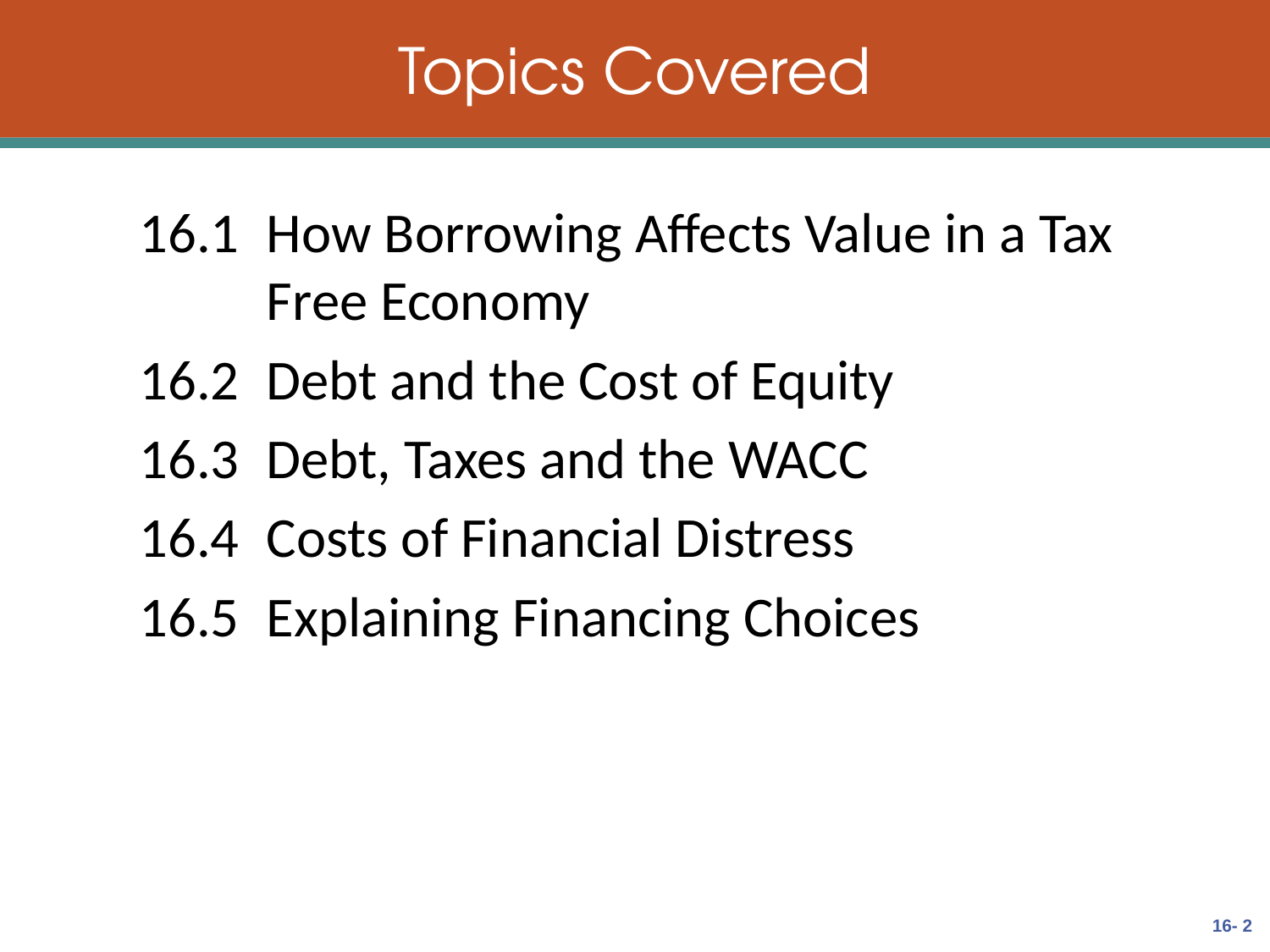

# Topics Covered
16.1	How Borrowing Affects Value in a Tax Free Economy
16.2	Debt and the Cost of Equity
16.3	Debt, Taxes and the WACC
16.4	Costs of Financial Distress
16.5	Explaining Financing Choices